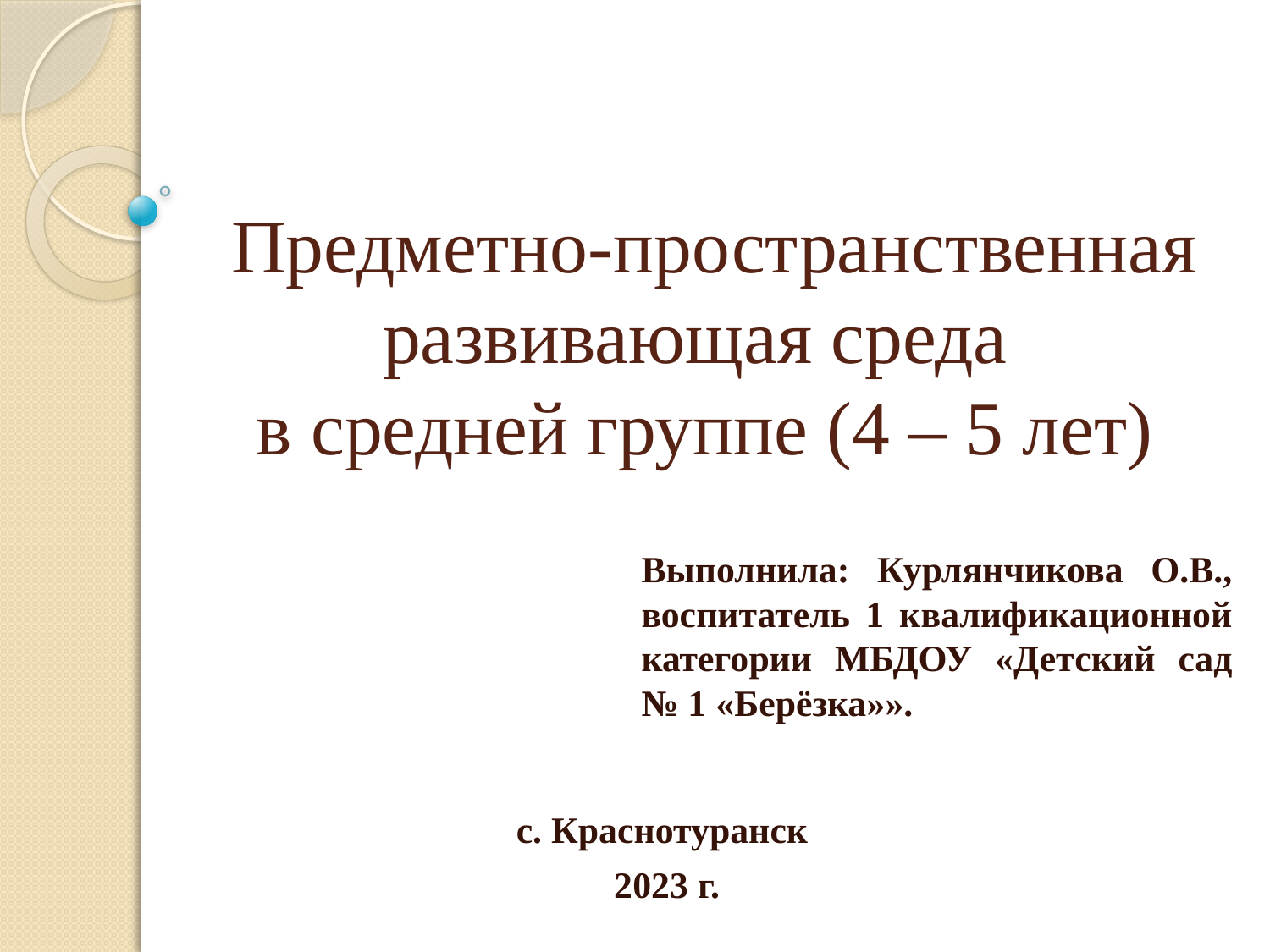

# Предметно-пространственная развивающая среда в средней группе (4 – 5 лет)
Выполнила: Курлянчикова О.В., воспитатель 1 квалификационной категории МБДОУ «Детский сад № 1 «Берёзка»».

с. Краснотуранск
2023 г.